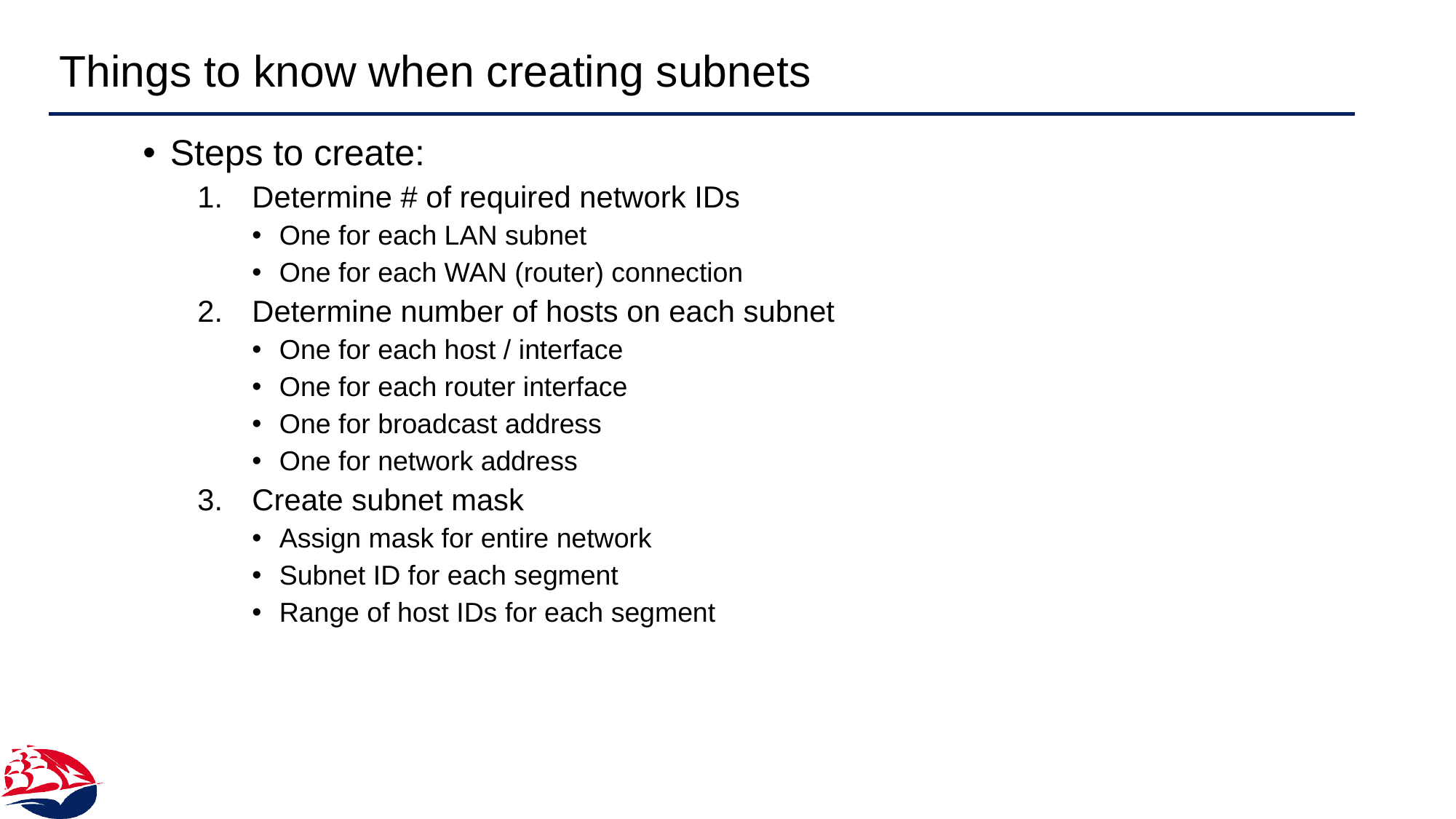

# Things to know when creating subnets
Steps to create:
Determine # of required network IDs
One for each LAN subnet
One for each WAN (router) connection
Determine number of hosts on each subnet
One for each host / interface
One for each router interface
One for broadcast address
One for network address
Create subnet mask
Assign mask for entire network
Subnet ID for each segment
Range of host IDs for each segment